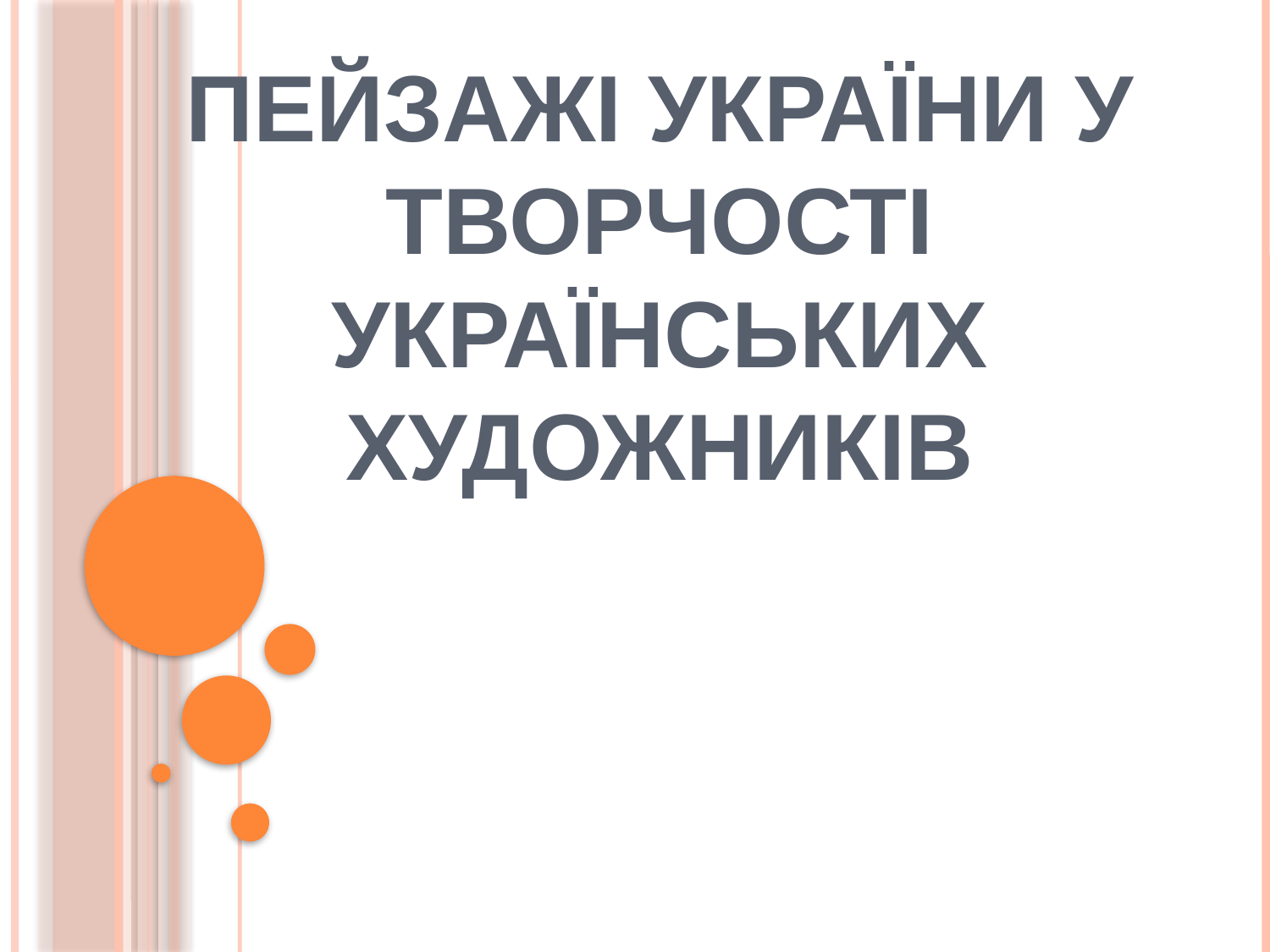

# Пейзажі України у творчості українських художників